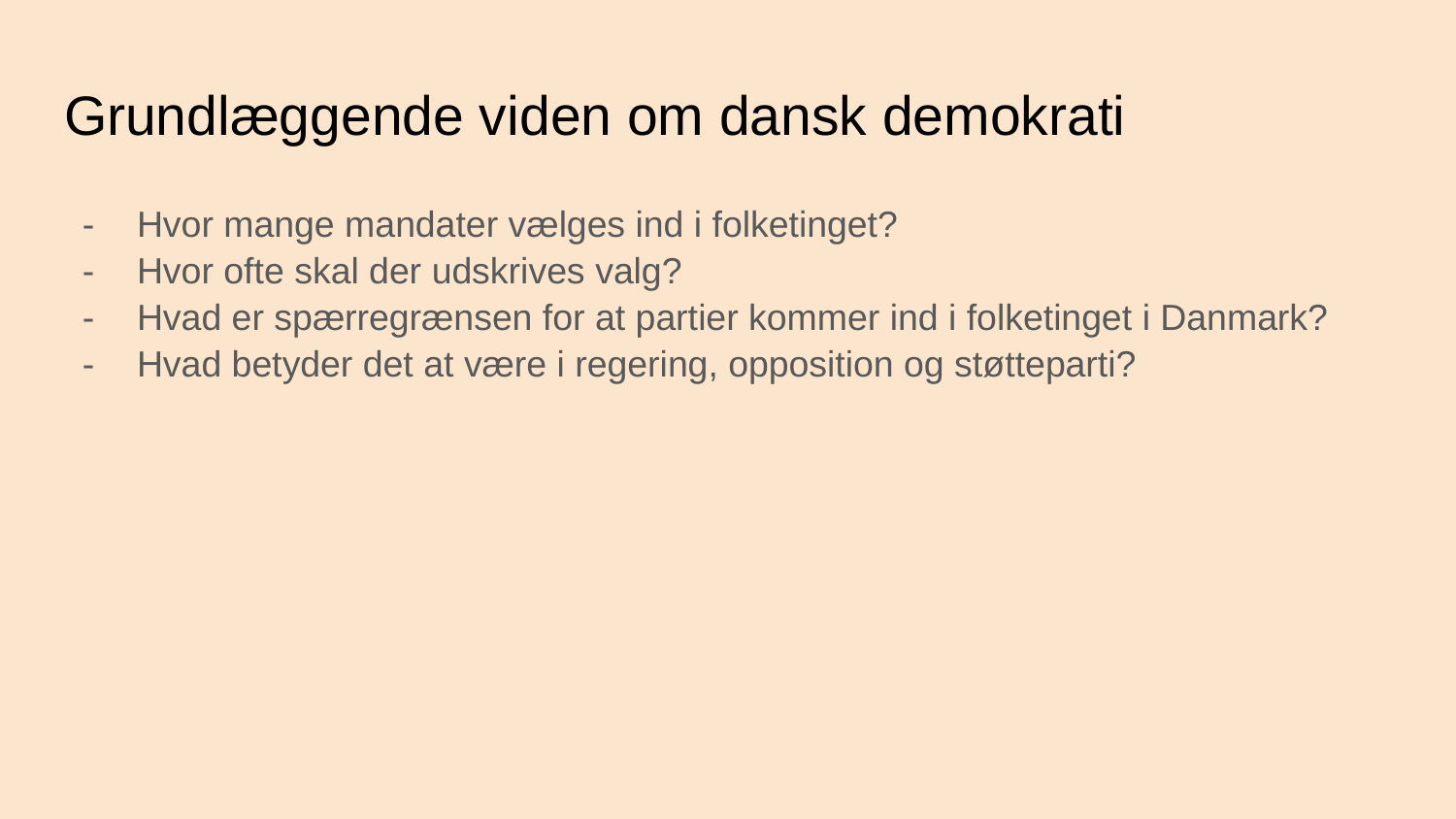

# Grundlæggende viden om dansk demokrati
Hvor mange mandater vælges ind i folketinget?
Hvor ofte skal der udskrives valg?
Hvad er spærregrænsen for at partier kommer ind i folketinget i Danmark?
Hvad betyder det at være i regering, opposition og støtteparti?